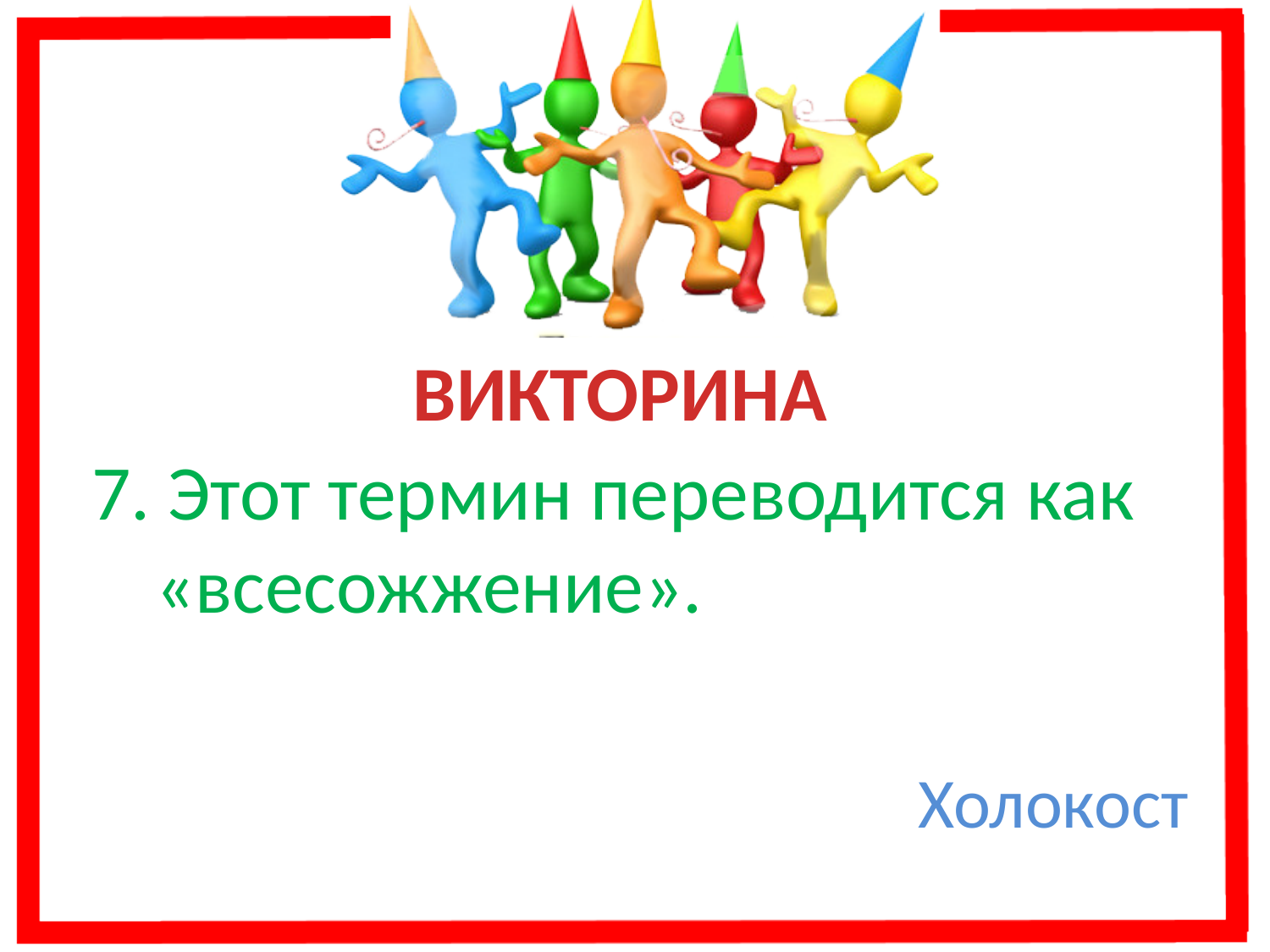

ВИКТОРИНА
7. Этот термин переводится как «всесожжение».
Холокост